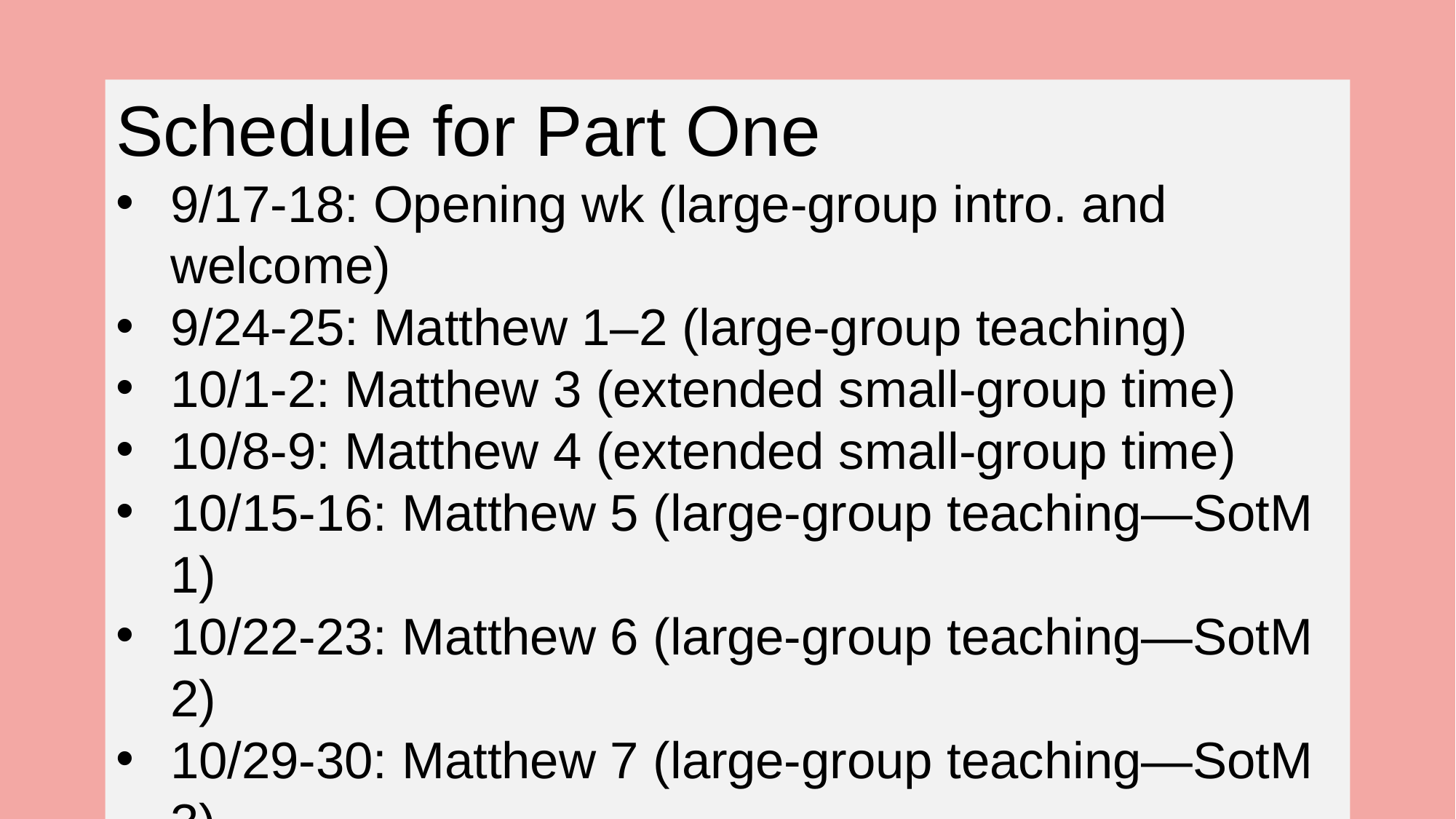

Schedule for Part One
9/17-18: Opening wk (large-group intro. and welcome)
9/24-25: Matthew 1–2 (large-group teaching)
10/1-2: Matthew 3 (extended small-group time)
10/8-9: Matthew 4 (extended small-group time)
10/15-16: Matthew 5 (large-group teaching—SotM 1)
10/22-23: Matthew 6 (large-group teaching—SotM 2)
10/29-30: Matthew 7 (large-group teaching—SotM 3)
11/5-6: Global Awareness Week Special Event
11/12-13: Matthew 8 (extended small-group time)